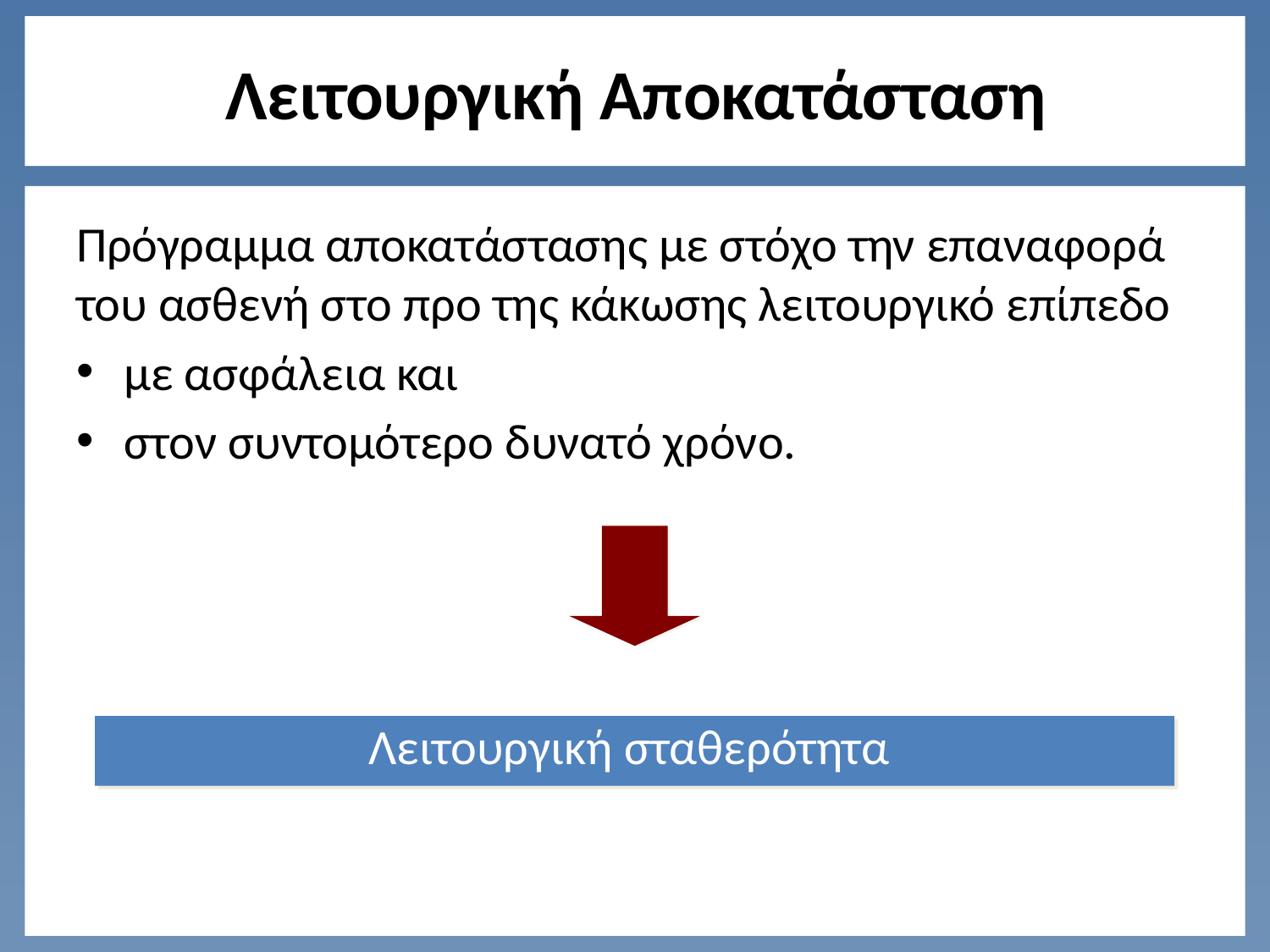

# Λειτουργική Αποκατάσταση
Πρόγραμμα αποκατάστασης με στόχο την επαναφορά του ασθενή στο προ της κάκωσης λειτουργικό επίπεδο
με ασφάλεια και
στον συντομότερο δυνατό χρόνο.

Λειτουργική σταθερότητα